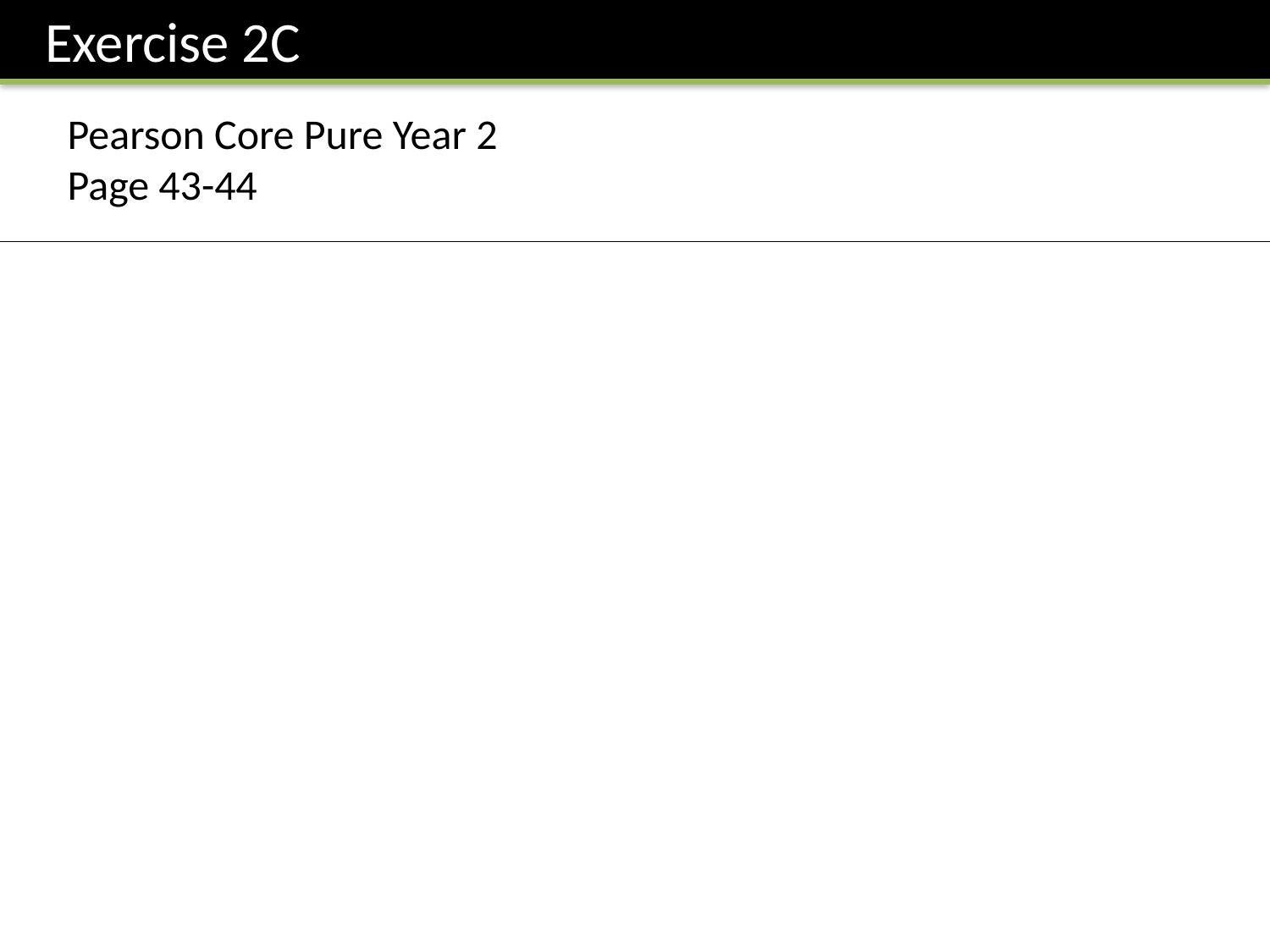

Exercise 2C
Pearson Core Pure Year 2
Page 43-44